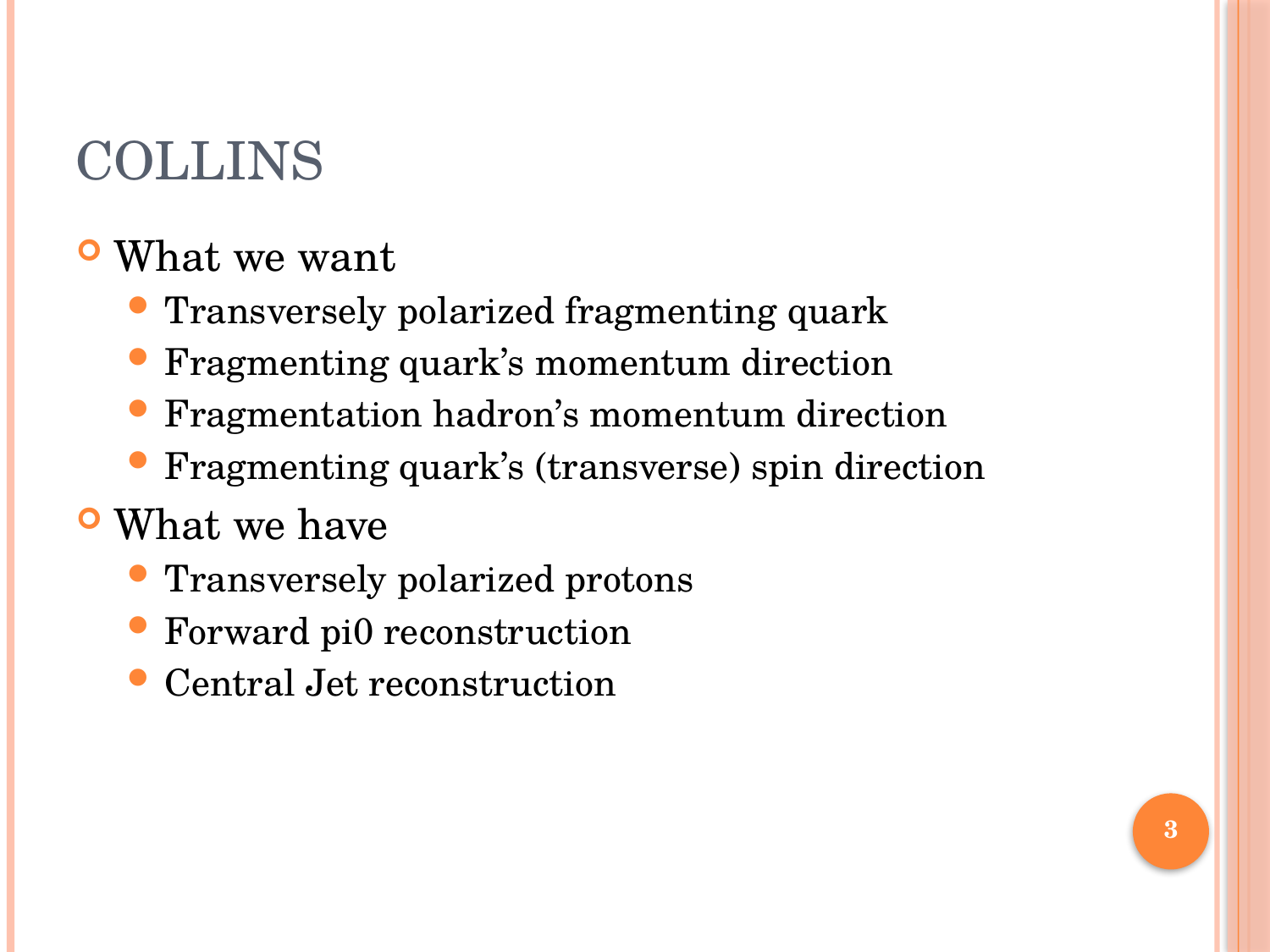

# Collins
What we want
Transversely polarized fragmenting quark
Fragmenting quark’s momentum direction
Fragmentation hadron’s momentum direction
Fragmenting quark’s (transverse) spin direction
What we have
Transversely polarized protons
Forward pi0 reconstruction
Central Jet reconstruction
3